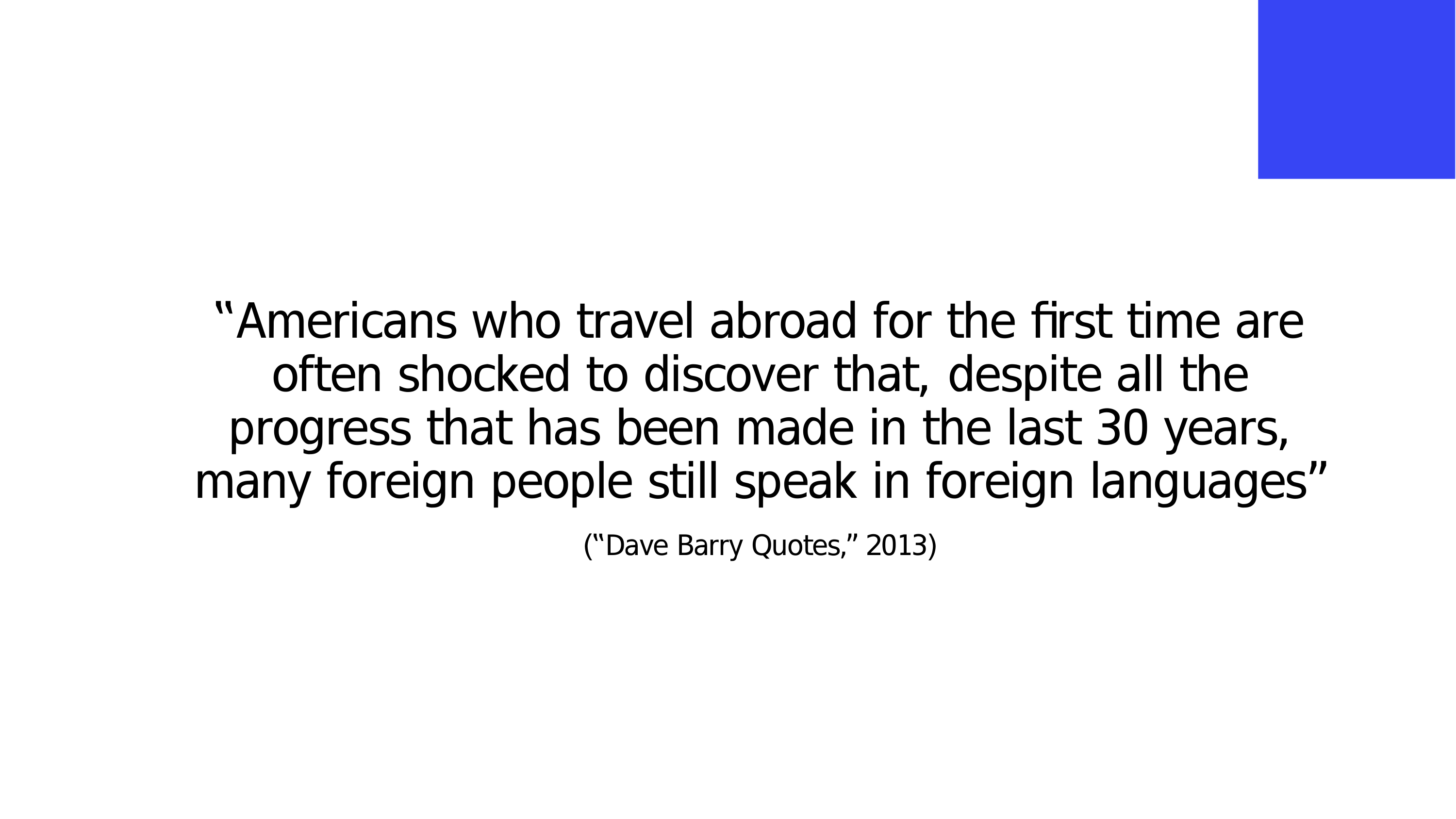

Quote from Dave Barry
“Americans who travel abroad for the first time are often shocked to discover that, despite all the progress that has been made in the last 30 years, many foreign people still speak in foreign languages”
(“Dave Barry Quotes,” 2013)